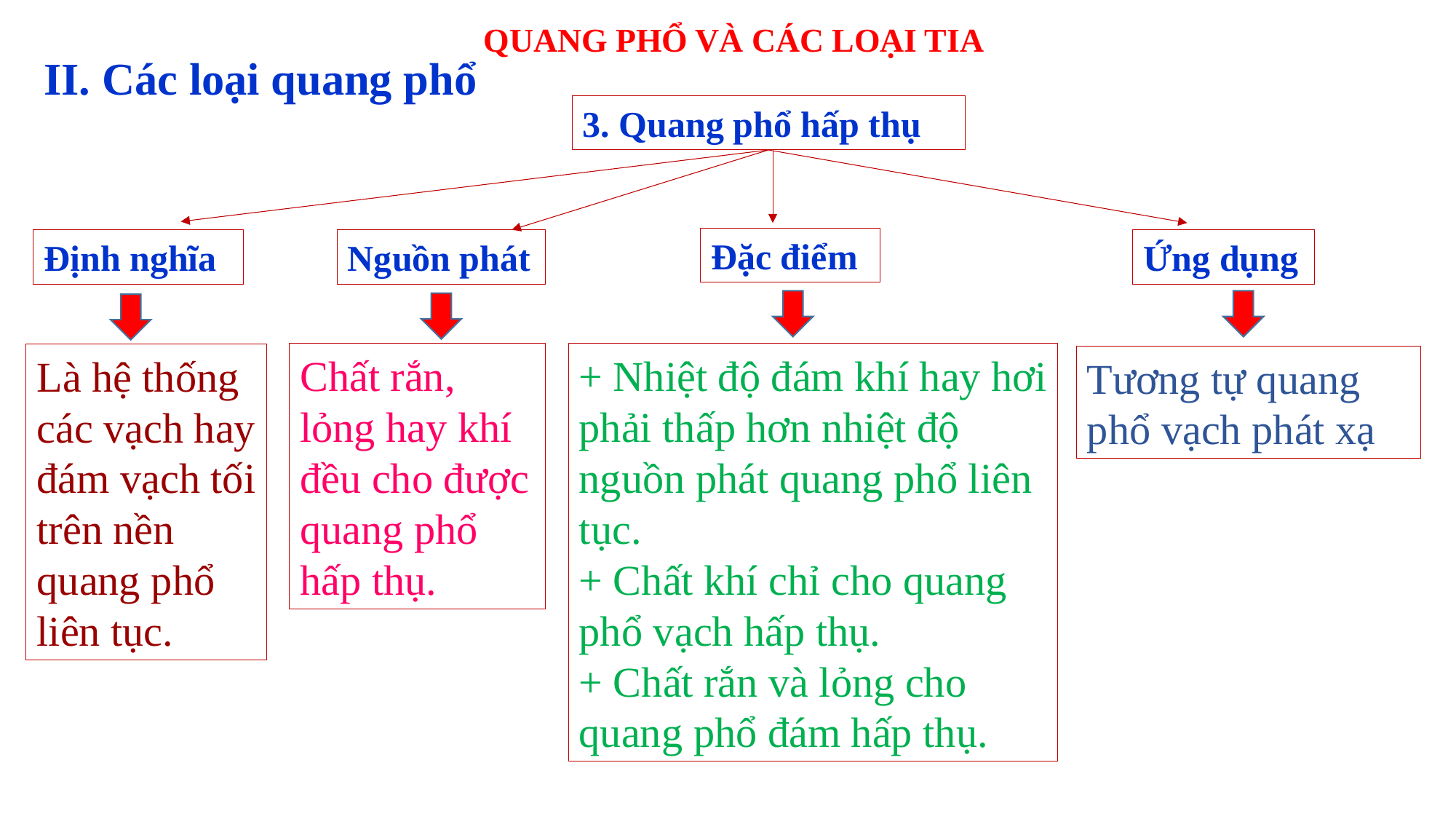

QUANG PHỔ VÀ CÁC LOẠI TIA
II. Các loại quang phổ
3. Quang phổ hấp thụ
Đặc điểm
Ứng dụng
Nguồn phát
Định nghĩa

Chất rắn, lỏng hay khí đều cho được quang phổ hấp thụ.
+ Nhiệt độ đám khí hay hơi phải thấp hơn nhiệt độ nguồn phát quang phổ liên tục.
+ Chất khí chỉ cho quang phổ vạch hấp thụ.
+ Chất rắn và lỏng cho quang phổ đám hấp thụ.
Là hệ thống các vạch hay đám vạch tối trên nền quang phổ liên tục.
Tương tự quang phổ vạch phát xạ